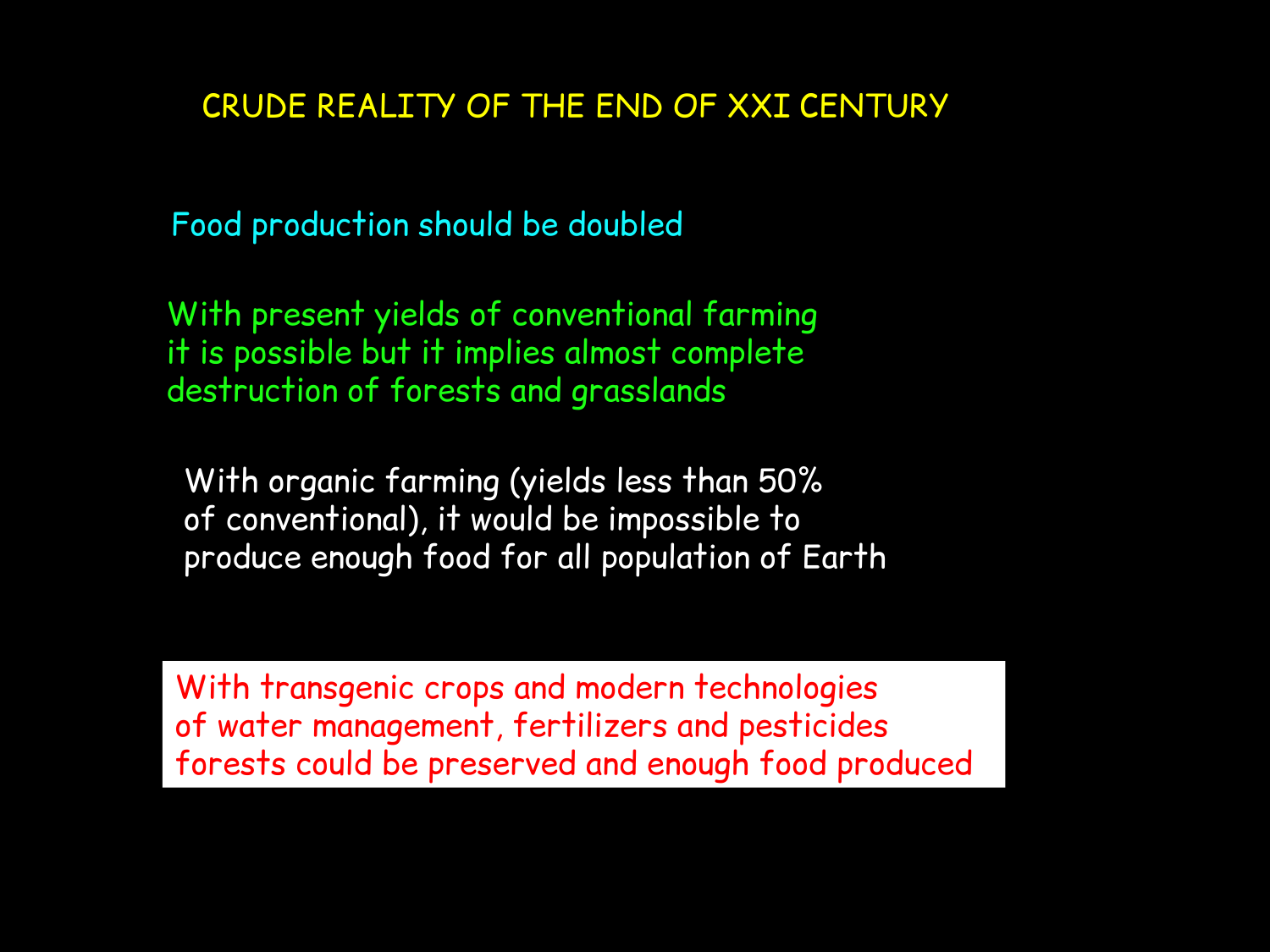

CRUDE REALITY OF THE END OF XXI CENTURY
Food production should be doubled

With present yields of conventional farming
it is possible but it implies almost complete
destruction of forests and grasslands
With organic farming (yields less than 50%
of conventional), it would be impossible to
produce enough food for all population of Earth

With transgenic crops and modern technologies
of water management, fertilizers and pesticides
forests could be preserved and enough food produced